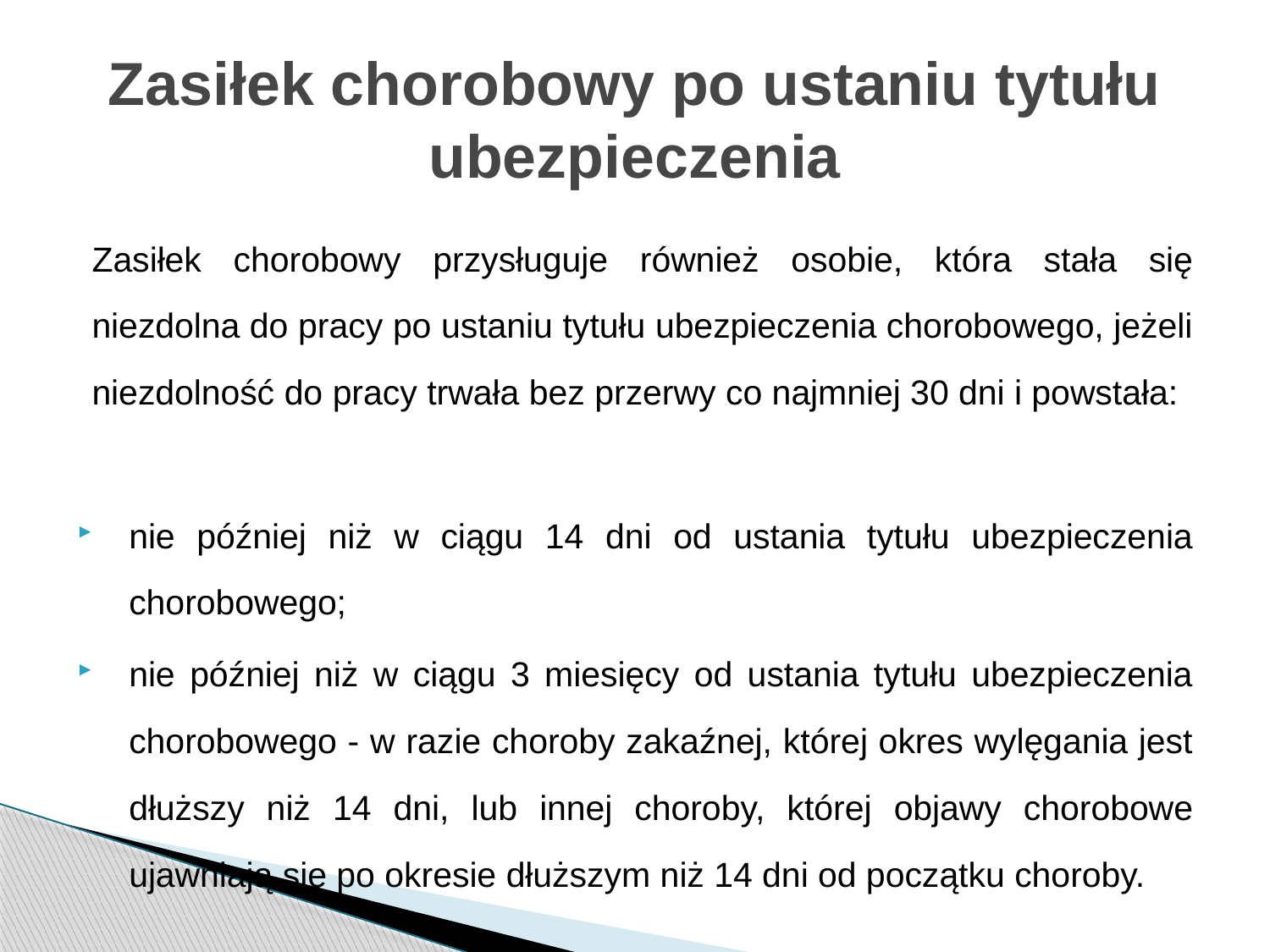

# Zasiłek chorobowy po ustaniu tytułu ubezpieczenia
Zasiłek chorobowy przysługuje również osobie, która stała się niezdolna do pracy po ustaniu tytułu ubezpieczenia chorobowego, jeżeli niezdolność do pracy trwała bez przerwy co najmniej 30 dni i powstała:

nie później niż w ciągu 14 dni od ustania tytułu ubezpieczenia chorobowego;
nie później niż w ciągu 3 miesięcy od ustania tytułu ubezpieczenia chorobowego - w razie choroby zakaźnej, której okres wylęgania jest dłuższy niż 14 dni, lub innej choroby, której objawy chorobowe ujawniają się po okresie dłuższym niż 14 dni od początku choroby.